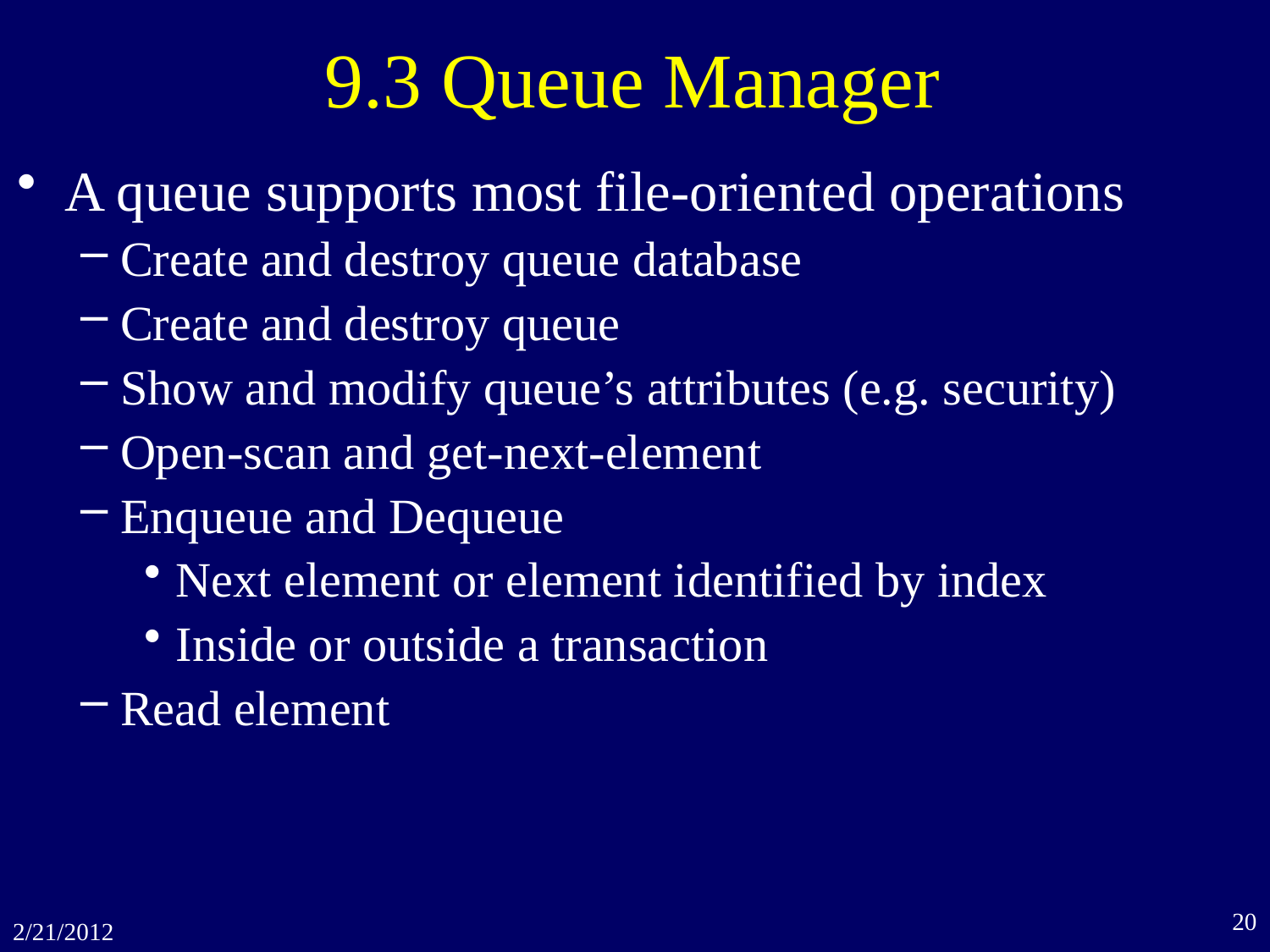

# 9.3 Queue Manager
A queue supports most file-oriented operations
Create and destroy queue database
Create and destroy queue
Show and modify queue’s attributes (e.g. security)
Open-scan and get-next-element
Enqueue and Dequeue
Next element or element identified by index
Inside or outside a transaction
Read element

20
2/21/2012